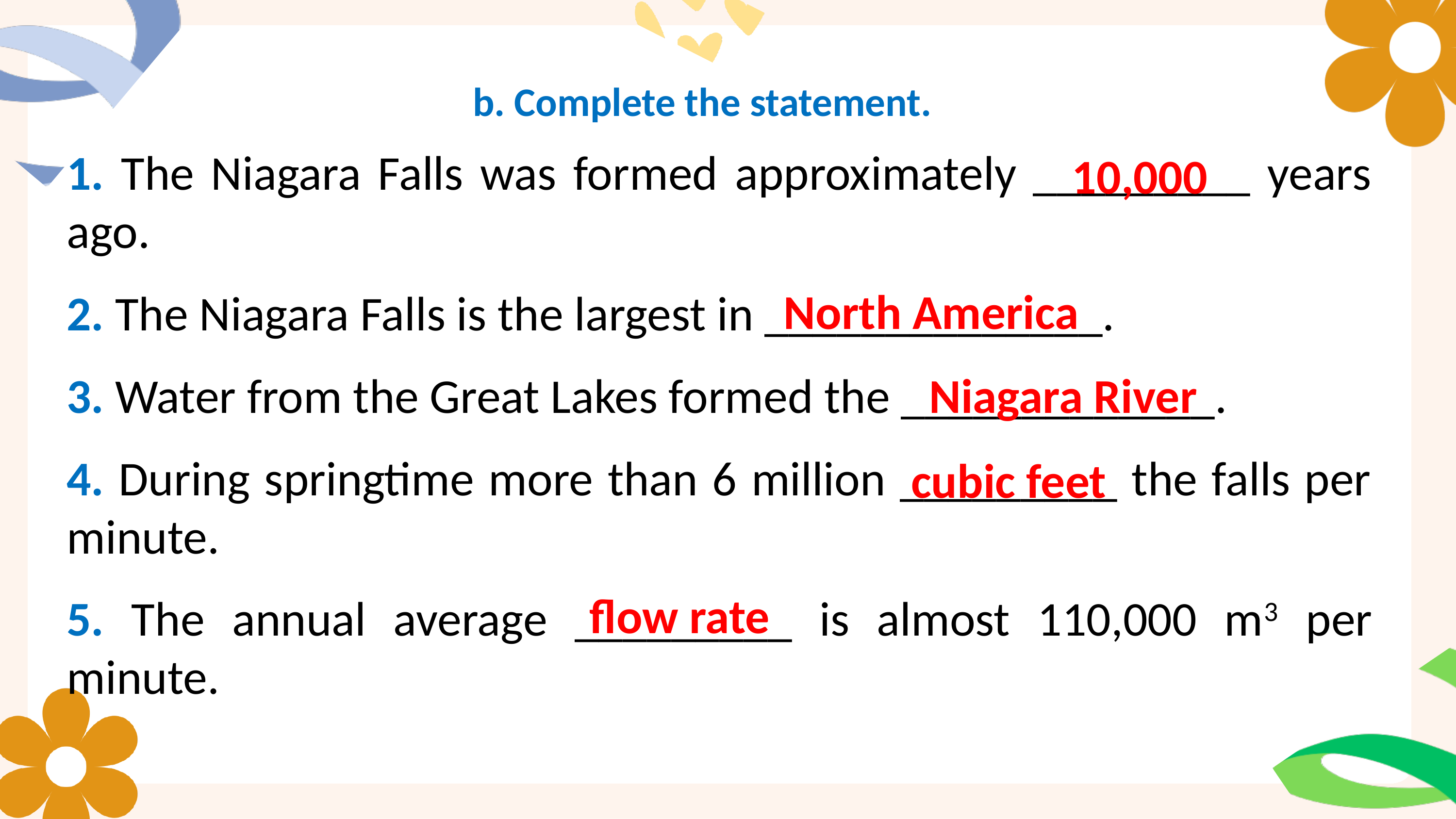

b. Complete the statement.
1. The Niagara Falls was formed approximately _________ years ago.
2. The Niagara Falls is the largest in ______________.
3. Water from the Great Lakes formed the _____________.
4. During springtime more than 6 million _________ the falls per minute.
5. The annual average _________ is almost 110,000 m3 per minute.
10,000
Exercising regularly and changing my lifestyle to be healthier.
North America
Niagara River
cubic feet
flow rate